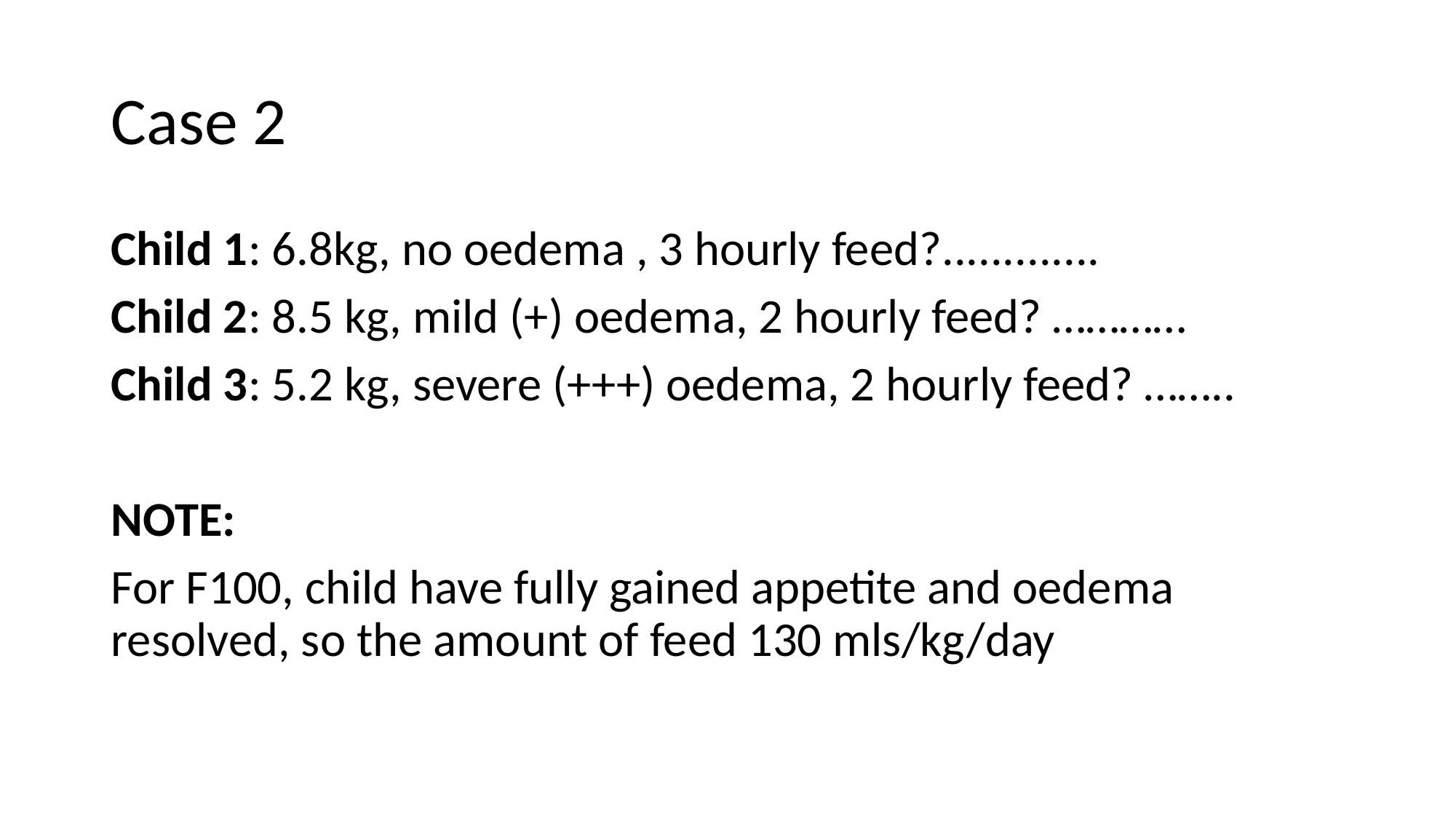

# Case 2
Child 1: 6.8kg, no oedema , 3 hourly feed?.............
Child 2: 8.5 kg, mild (+) oedema, 2 hourly feed? …………
Child 3: 5.2 kg, severe (+++) oedema, 2 hourly feed? ……..

NOTE:
For F100, child have fully gained appetite and oedema resolved, so the amount of feed 130 mls/kg/day